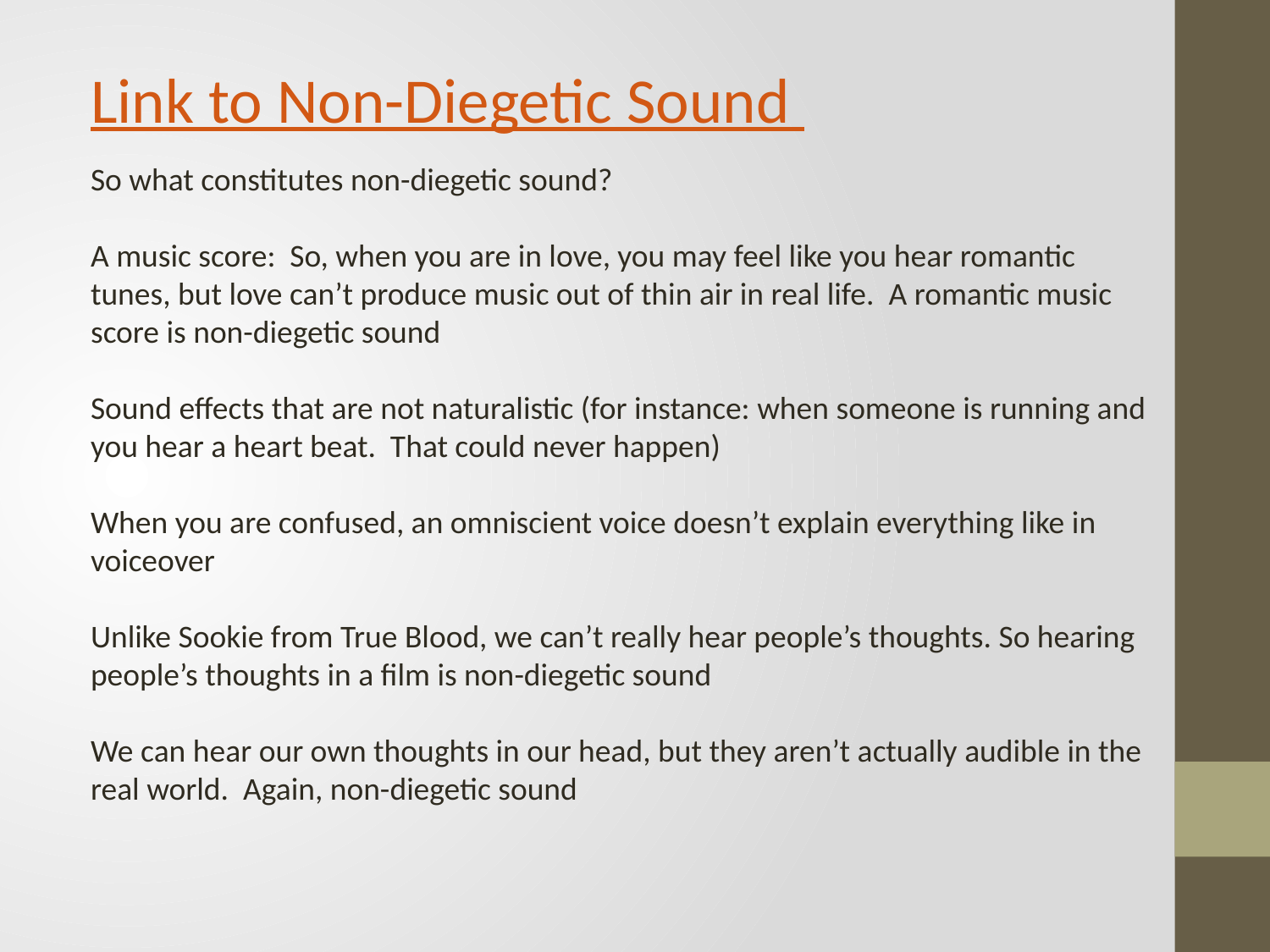

Link to Non-Diegetic Sound
So what constitutes non-diegetic sound?

A music score:  So, when you are in love, you may feel like you hear romantic tunes, but love can’t produce music out of thin air in real life.  A romantic music score is non-diegetic sound

Sound effects that are not naturalistic (for instance: when someone is running and you hear a heart beat.  That could never happen)

When you are confused, an omniscient voice doesn’t explain everything like in voiceover

Unlike Sookie from True Blood, we can’t really hear people’s thoughts. So hearing people’s thoughts in a film is non-diegetic sound

We can hear our own thoughts in our head, but they aren’t actually audible in the real world.  Again, non-diegetic sound